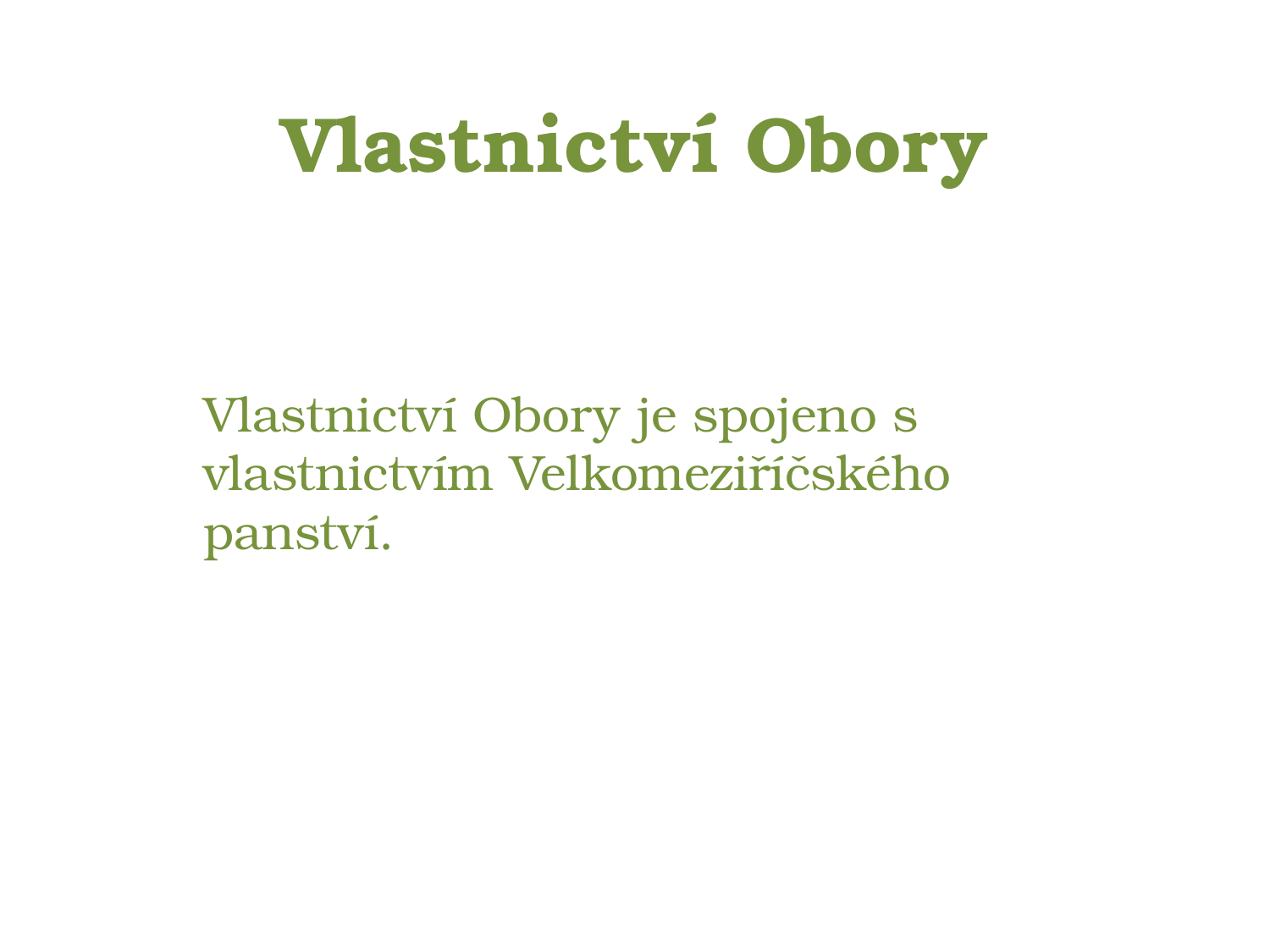

# Vlastnictví Obory
Vlastnictví Obory je spojeno s vlastnictvím Velkomeziříčského panství.